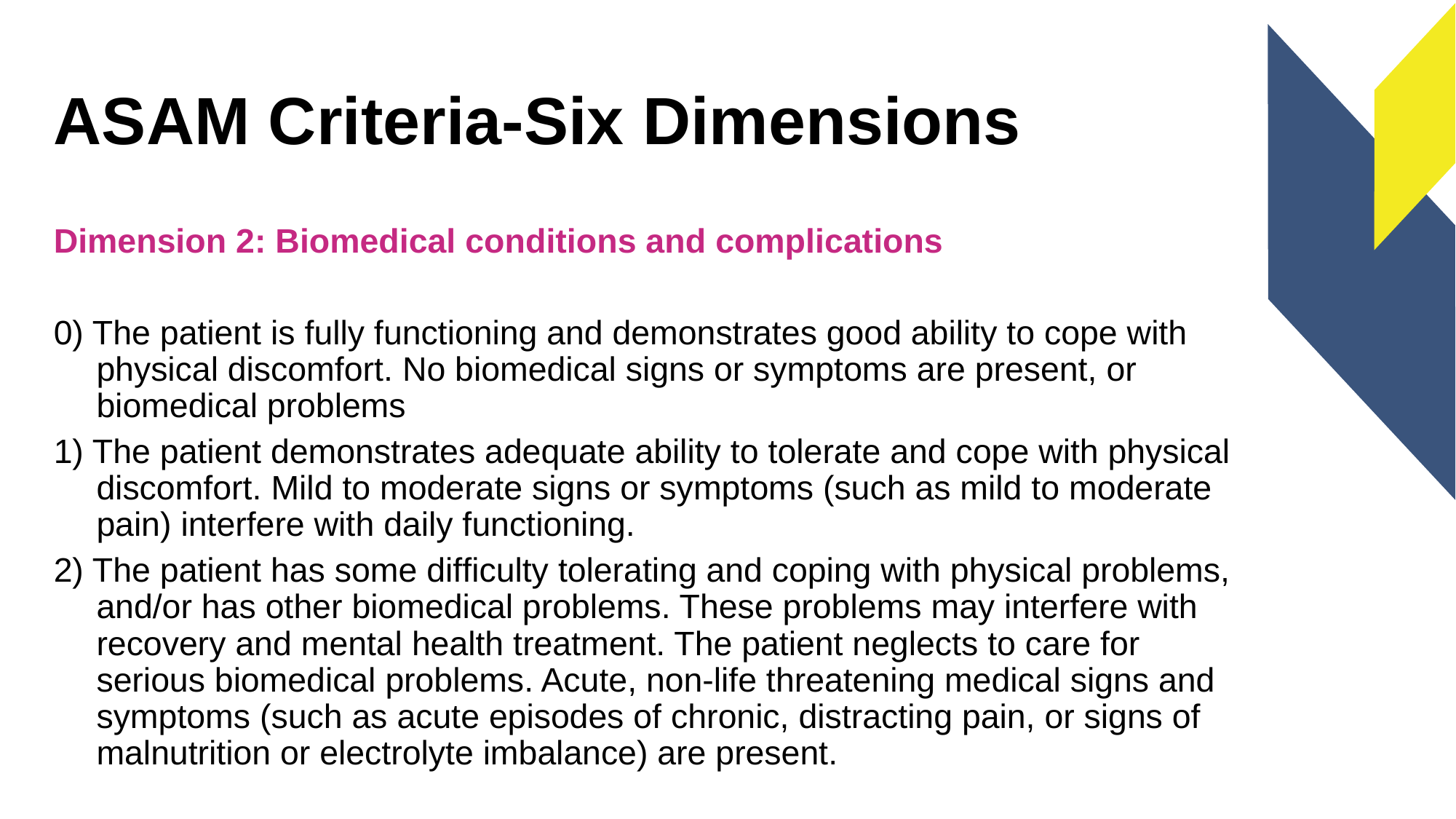

# ASAM Criteria-Six Dimensions
Dimension 2: Biomedical conditions and complications

0) The patient is fully functioning and demonstrates good ability to cope with physical discomfort. No biomedical signs or symptoms are present, or biomedical problems
1) The patient demonstrates adequate ability to tolerate and cope with physical discomfort. Mild to moderate signs or symptoms (such as mild to moderate pain) interfere with daily functioning.
2) The patient has some difﬁculty tolerating and coping with physical problems, and/or has other biomedical problems. These problems may interfere with recovery and mental health treatment. The patient neglects to care for serious biomedical problems. Acute, non-life threatening medical signs and symptoms (such as acute episodes of chronic, distracting pain, or signs of malnutrition or electrolyte imbalance) are present.